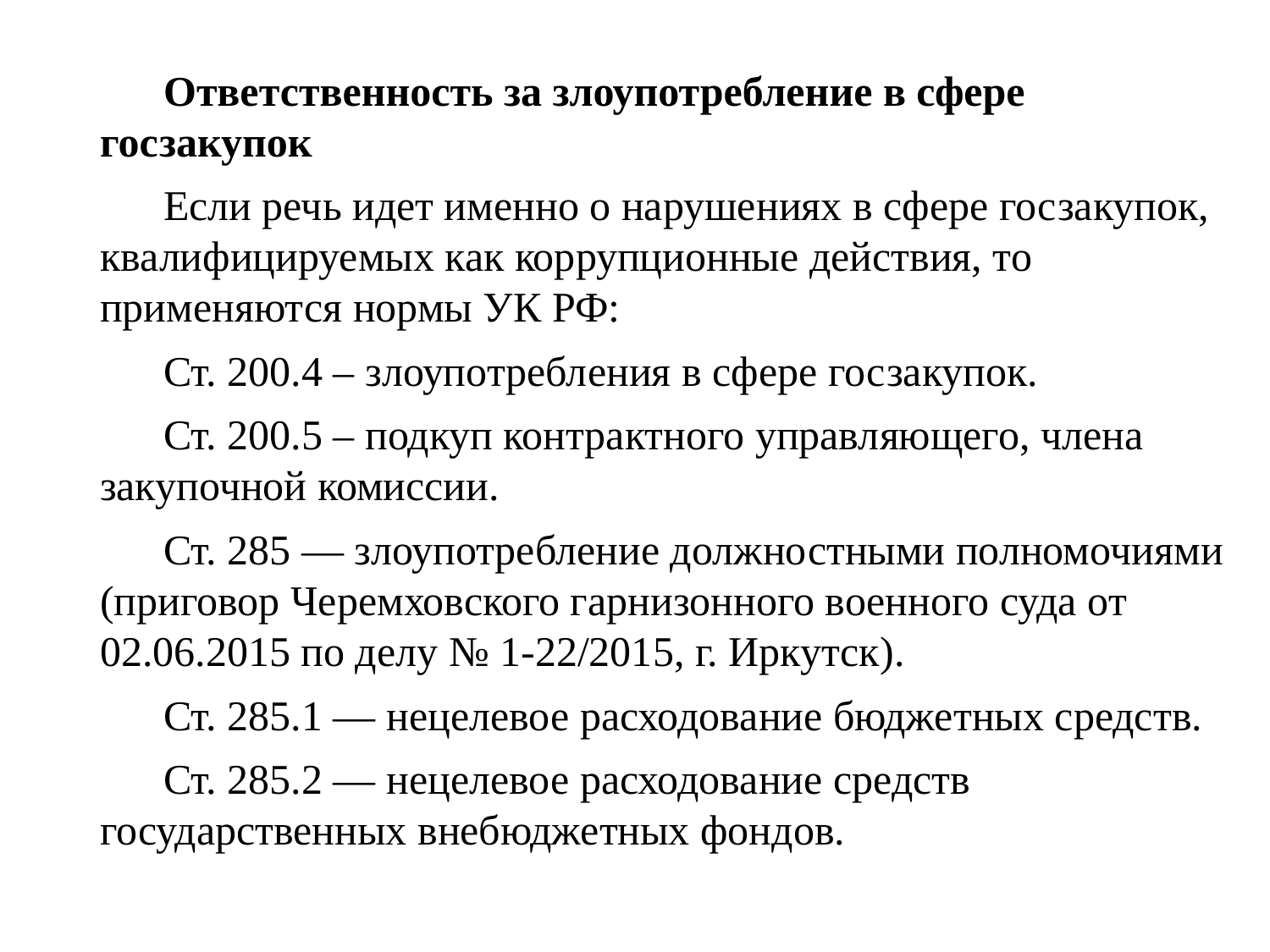

#
Ответственность за злоупотребление в сфере госзакупок
Если речь идет именно о нарушениях в сфере госзакупок, квалифицируемых как коррупционные действия, то применяются нормы УК РФ:
Ст. 200.4 – злоупотребления в сфере госзакупок.
Ст. 200.5 – подкуп контрактного управляющего, члена закупочной комиссии.
Ст. 285 — злоупотребление должностными полномочиями (приговор Черемховского гарнизонного военного суда от 02.06.2015 по делу № 1-22/2015, г. Иркутск).
Ст. 285.1 — нецелевое расходование бюджетных средств.
Ст. 285.2 — нецелевое расходование средств государственных внебюджетных фондов.